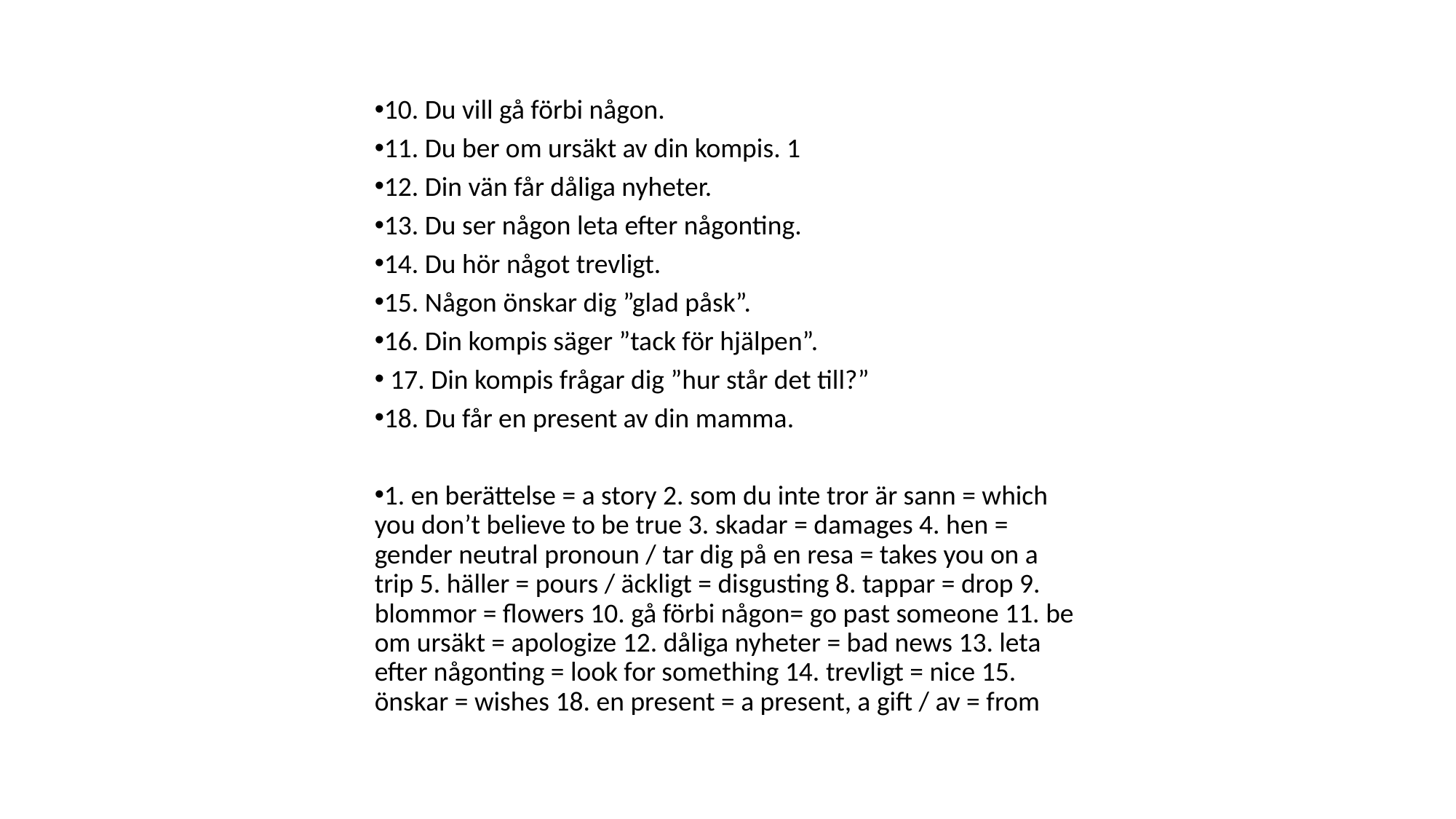

10. Du vill gå förbi någon.
11. Du ber om ursäkt av din kompis. 1
12. Din vän får dåliga nyheter.
13. Du ser någon leta efter någonting.
14. Du hör något trevligt.
15. Någon önskar dig ”glad påsk”.
16. Din kompis säger ”tack för hjälpen”.
 17. Din kompis frågar dig ”hur står det till?”
18. Du får en present av din mamma.

1. en berättelse = a story 2. som du inte tror är sann = which you don’t believe to be true 3. skadar = damages 4. hen = gender neutral pronoun / tar dig på en resa = takes you on a trip 5. häller = pours / äckligt = disgusting 8. tappar = drop 9. blommor = flowers 10. gå förbi någon= go past someone 11. be om ursäkt = apologize 12. dåliga nyheter = bad news 13. leta efter någonting = look for something 14. trevligt = nice 15. önskar = wishes 18. en present = a present, a gift / av = from